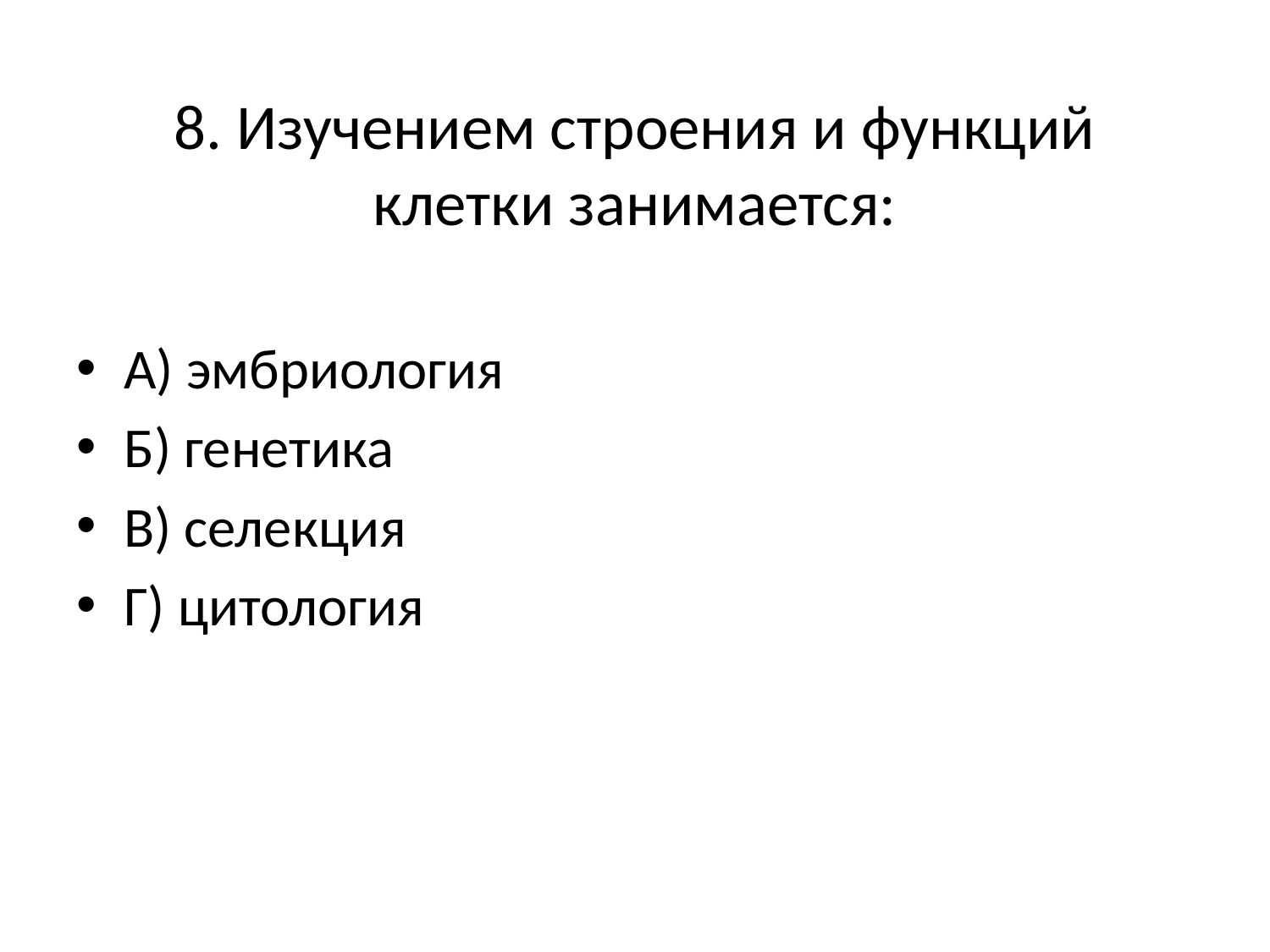

# 8. Изучением строения и функций клетки занимается:
А) эмбриология
Б) генетика
В) селекция
Г) цитология